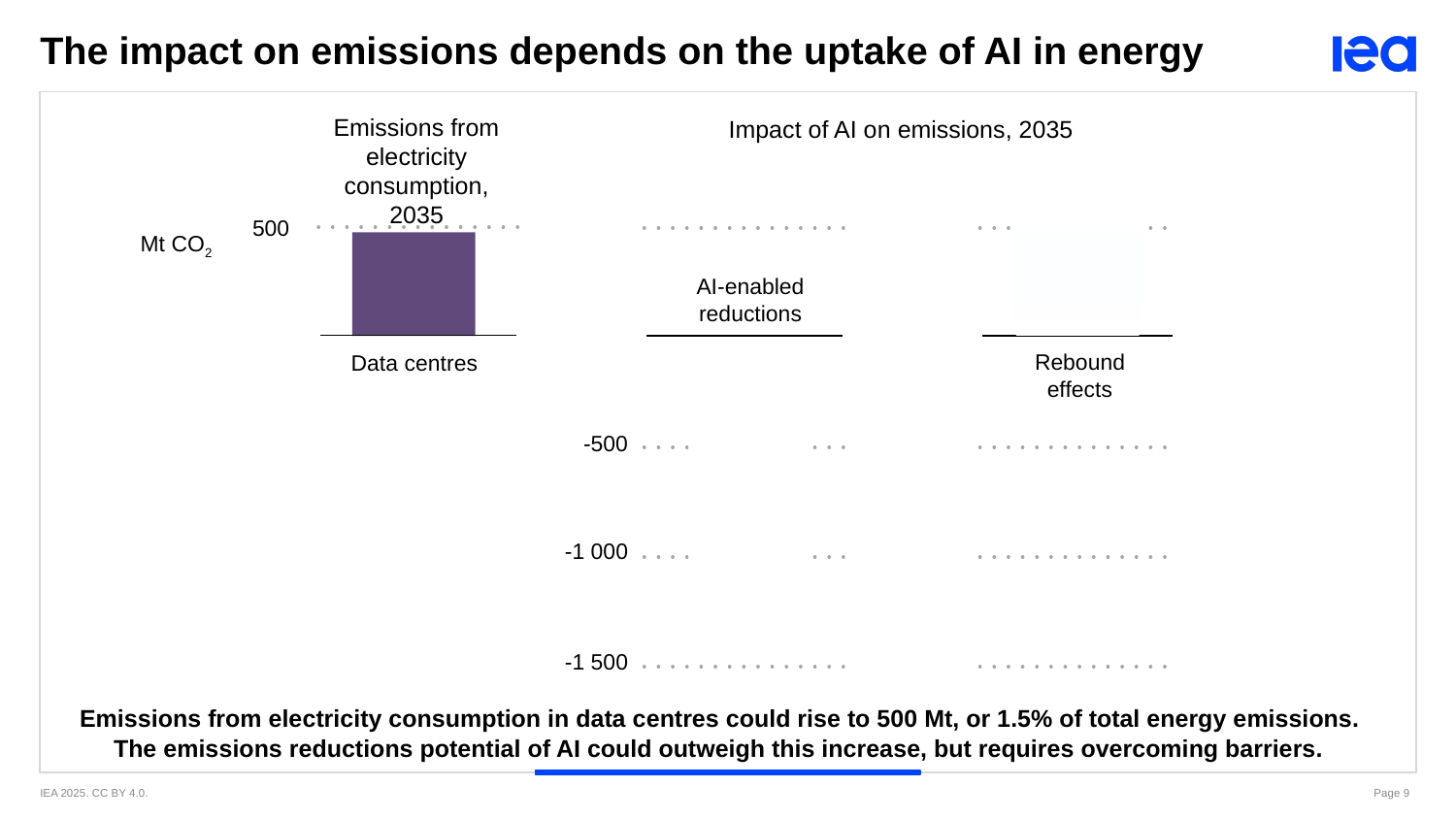

The impact on emissions depends on the uptake of AI in energy
Emissions from electricity
consumption, 2035
Impact of AI on emissions, 2035

 500
Mt CO2

AI-enabled
reductions

Data centres
Rebound
effects
-500
-1 000
-1 500
Emissions from electricity consumption in data centres could rise to 500 Mt, or 1.5% of total energy emissions.
The emissions reductions potential of AI could outweigh this increase, but requires overcoming barriers.